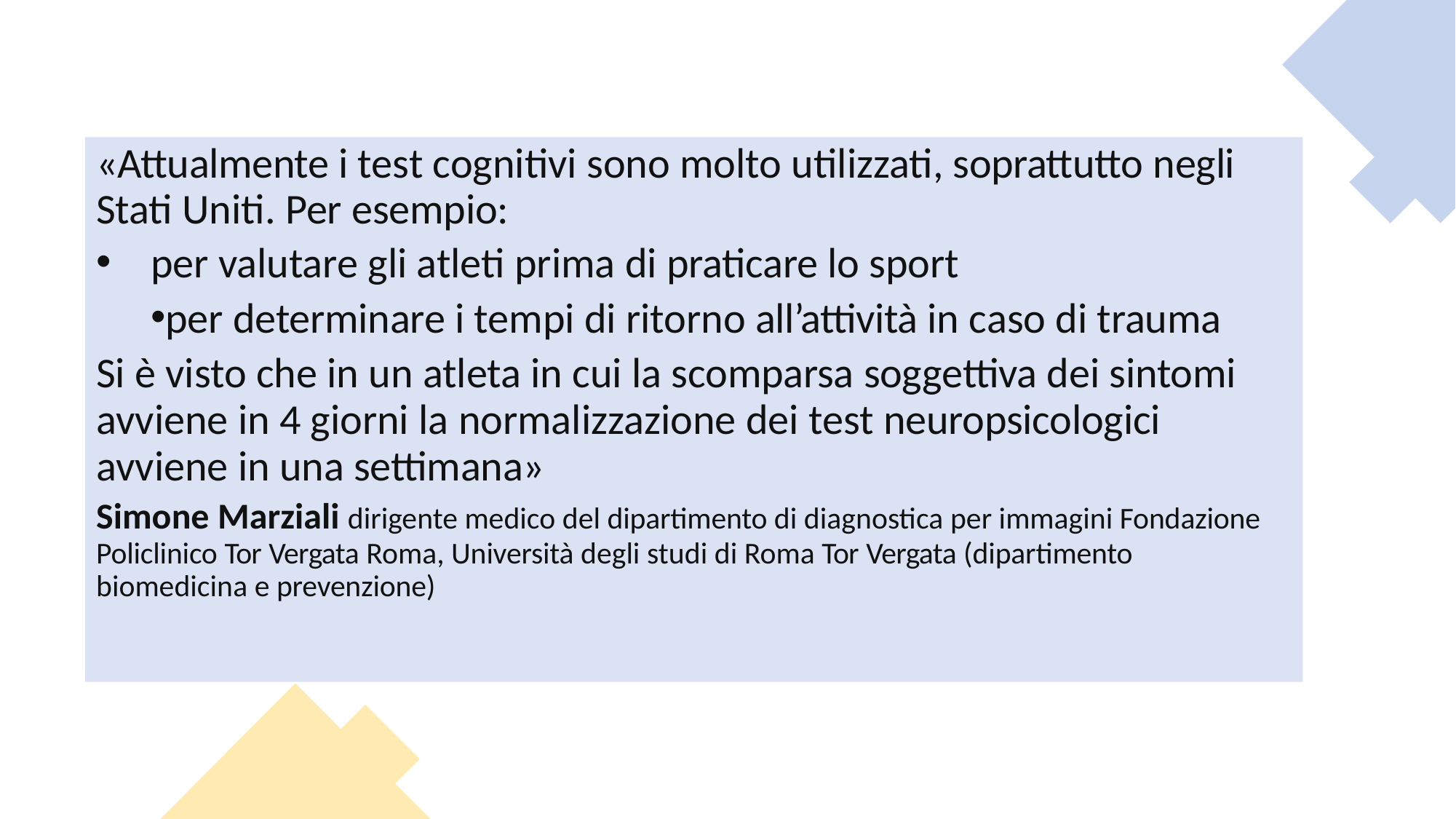

# «Attualmente i test cognitivi sono molto utilizzati, soprattutto negli Stati Uniti. Per esempio:

per valutare gli atleti prima di praticare lo sport
per determinare i tempi di ritorno all’attività in caso di trauma Si è visto che in un atleta in cui la scomparsa soggettiva dei sintomi
avviene in 4 giorni la normalizzazione dei test neuropsicologici avviene in una settimana»
Simone Marziali dirigente medico del dipartimento di diagnostica per immagini Fondazione Policlinico Tor Vergata Roma, Università degli studi di Roma Tor Vergata (dipartimento biomedicina e prevenzione)